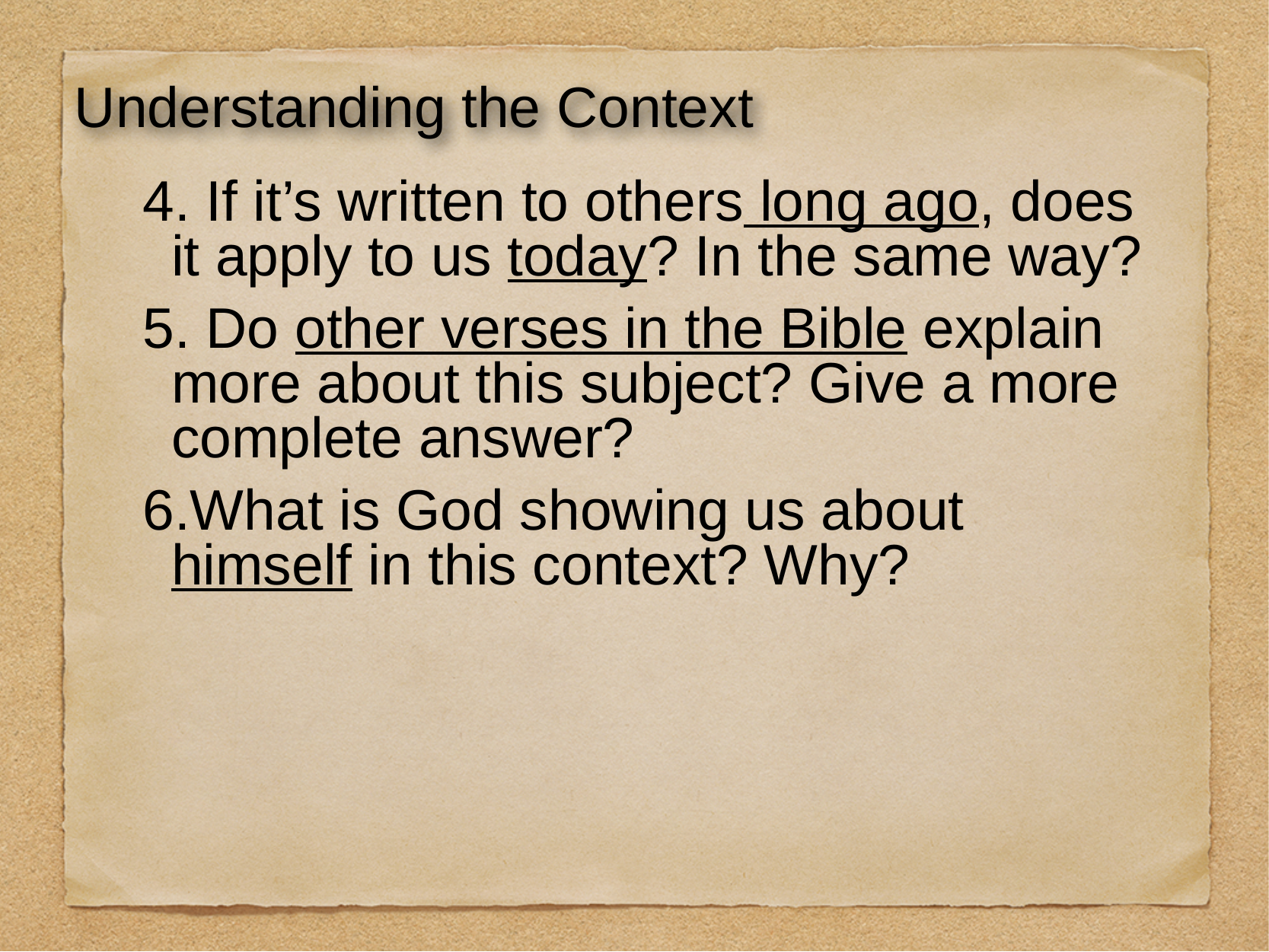

Understanding the Context
 If it’s written to others long ago, does it apply to us today? In the same way?
 Do other verses in the Bible explain more about this subject? Give a more complete answer?
What is God showing us about himself in this context? Why?